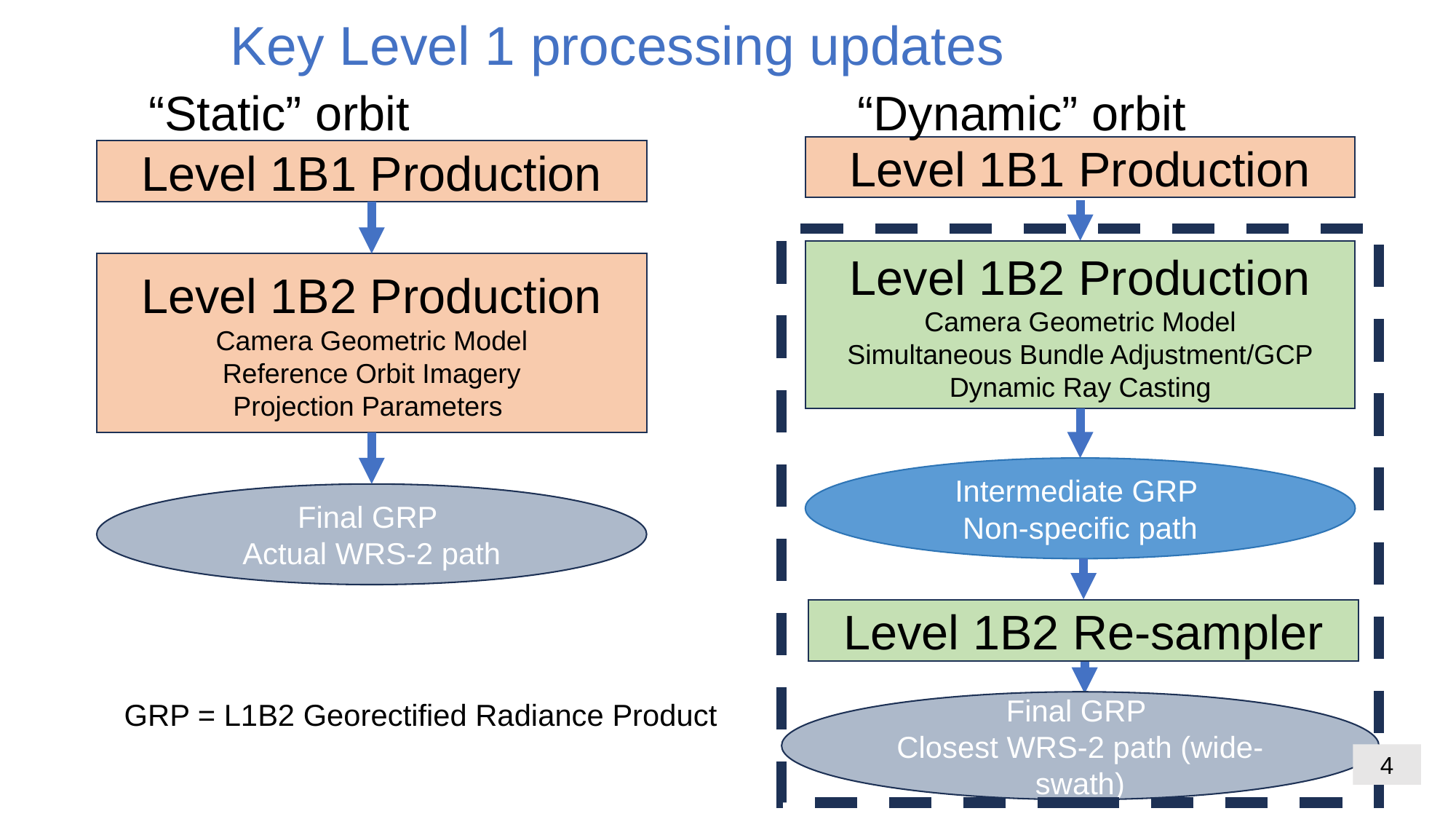

# Key Level 1 processing updates
“Static” orbit
“Dynamic” orbit
Level 1B1 Production
Level 1B1 Production

Level 1B2 Production
Camera Geometric Model
Simultaneous Bundle Adjustment/GCP
Dynamic Ray Casting
Level 1B2 Production
Camera Geometric Model
Reference Orbit Imagery
Projection Parameters
Intermediate GRP
Non-specific path
Final GRP
Actual WRS-2 path
Level 1B2 Re-sampler
GRP = L1B2 Georectified Radiance Product
Final GRP
Closest WRS-2 path (wide-swath)
4